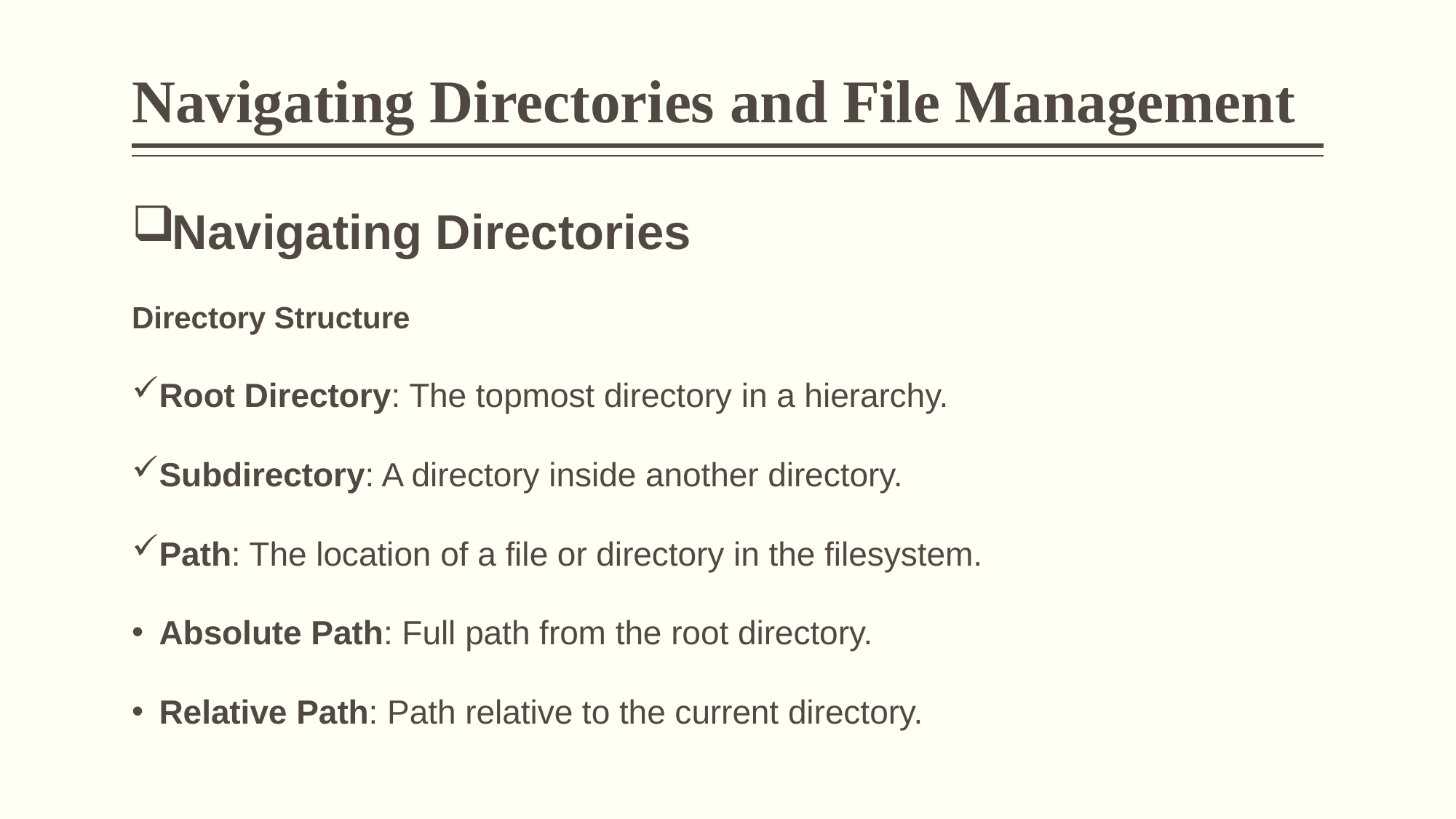

# Navigating Directories and File Management
Navigating Directories
Directory Structure
Root Directory: The topmost directory in a hierarchy.
Subdirectory: A directory inside another directory.
Path: The location of a file or directory in the filesystem.
Absolute Path: Full path from the root directory.
Relative Path: Path relative to the current directory.